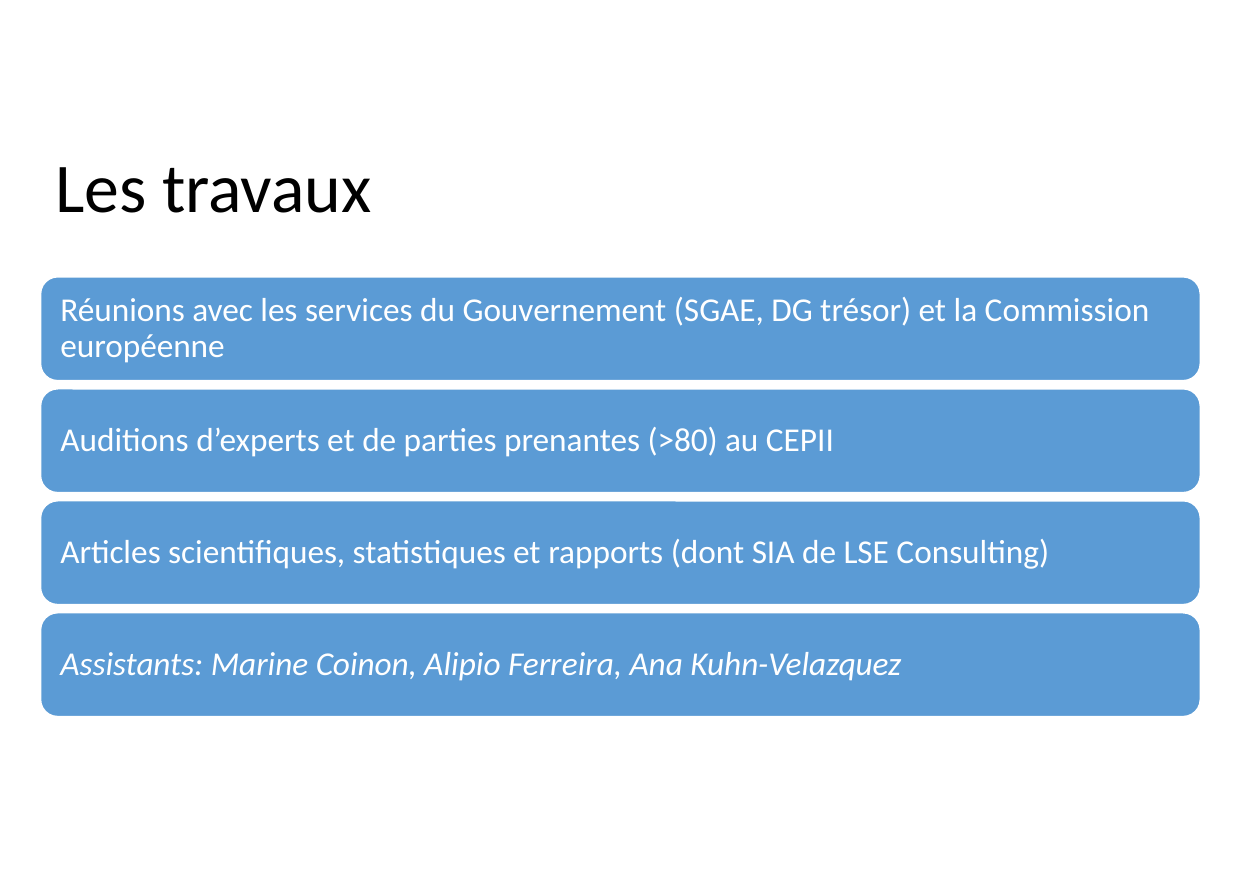

# Les travaux
Réunions avec les services du Gouvernement (SGAE, DG trésor) et la Commission européenne
Auditions d’experts et de parties prenantes (>80) au CEPII
Articles scientifiques, statistiques et rapports (dont SIA de LSE Consulting)
Assistants: Marine Coinon, Alipio Ferreira, Ana Kuhn-Velazquez